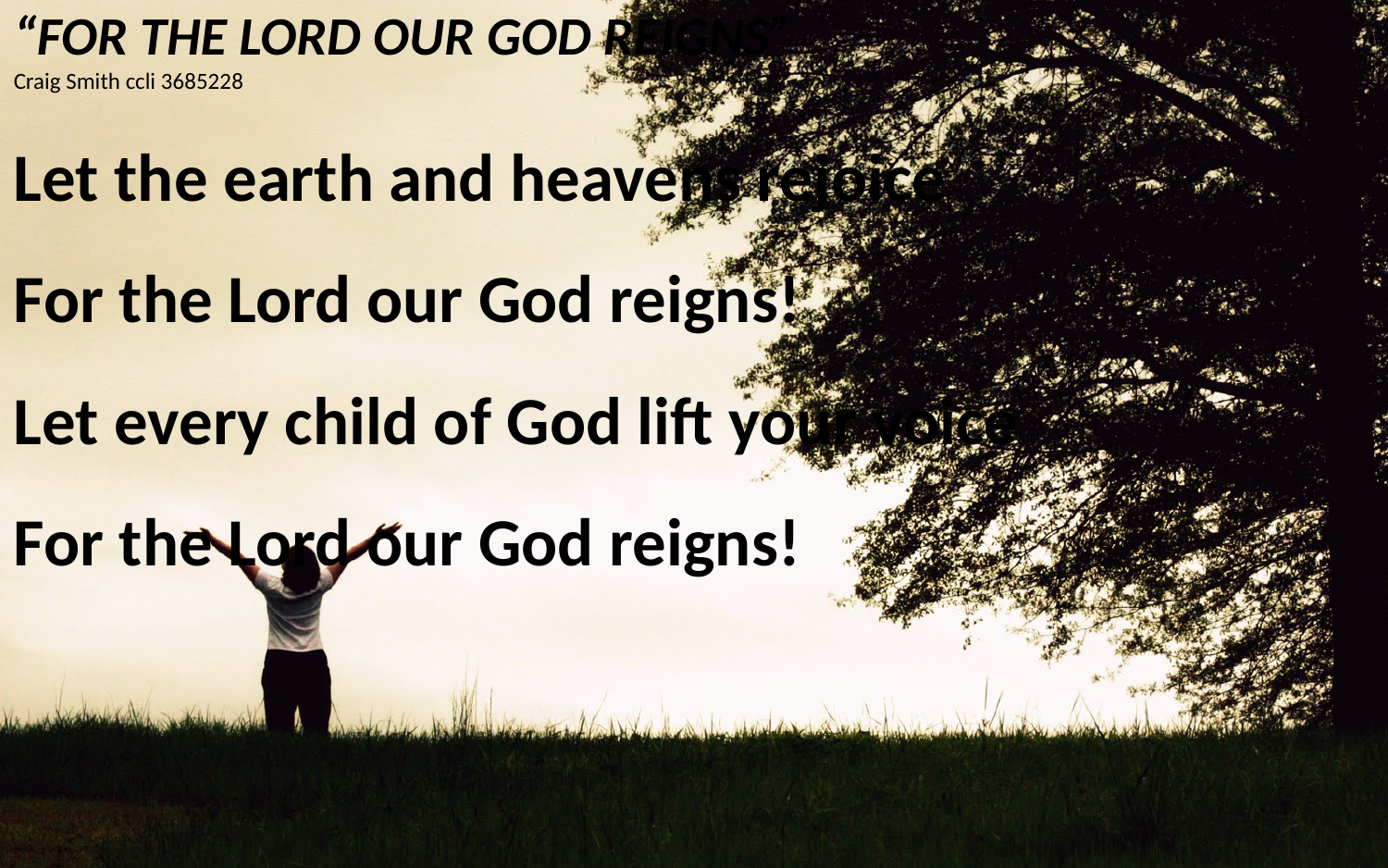

“FOR THE LORD OUR GOD REIGNS”
Craig Smith ccli 3685228
Let the earth and heavens rejoice
For the Lord our God reigns!
Let every child of God lift your voice
For the Lord our God reigns!